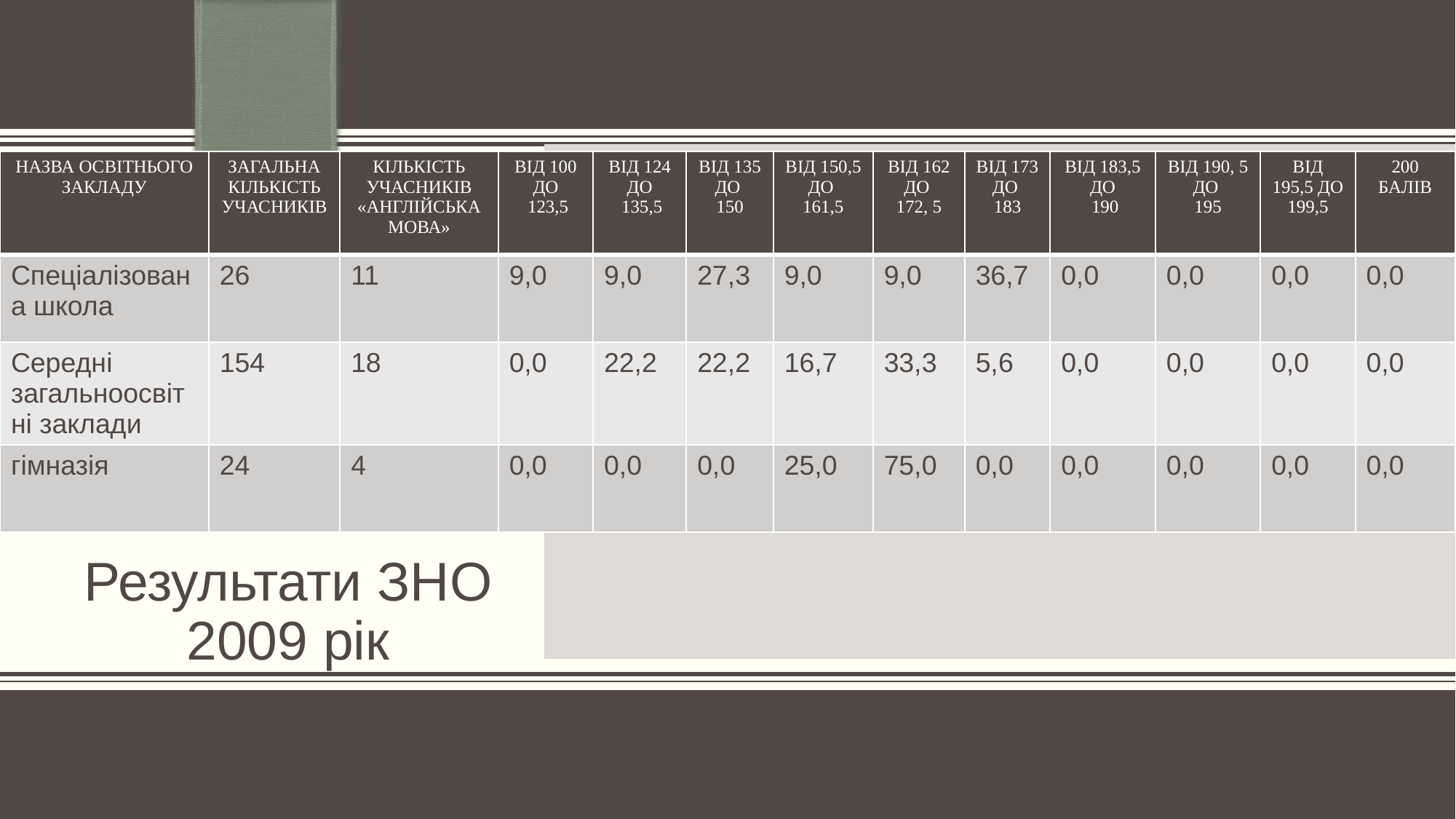

| Назва освітнього закладу | Загальна кількість учасників | Кількість учасників «англійська мова» | Від 100 До 123,5 | Від 124 до 135,5 | Від 135 до 150 | Від 150,5 до 161,5 | Від 162 до 172, 5 | Від 173 до 183 | Від 183,5 до 190 | Від 190, 5 до 195 | Від 195,5 до 199,5 | 200 балів |
| --- | --- | --- | --- | --- | --- | --- | --- | --- | --- | --- | --- | --- |
| Спеціалізована школа | 26 | 11 | 9,0 | 9,0 | 27,3 | 9,0 | 9,0 | 36,7 | 0,0 | 0,0 | 0,0 | 0,0 |
| Середні загальноосвітні заклади | 154 | 18 | 0,0 | 22,2 | 22,2 | 16,7 | 33,3 | 5,6 | 0,0 | 0,0 | 0,0 | 0,0 |
| гімназія | 24 | 4 | 0,0 | 0,0 | 0,0 | 25,0 | 75,0 | 0,0 | 0,0 | 0,0 | 0,0 | 0,0 |
#
Результати ЗНО
2009 рік